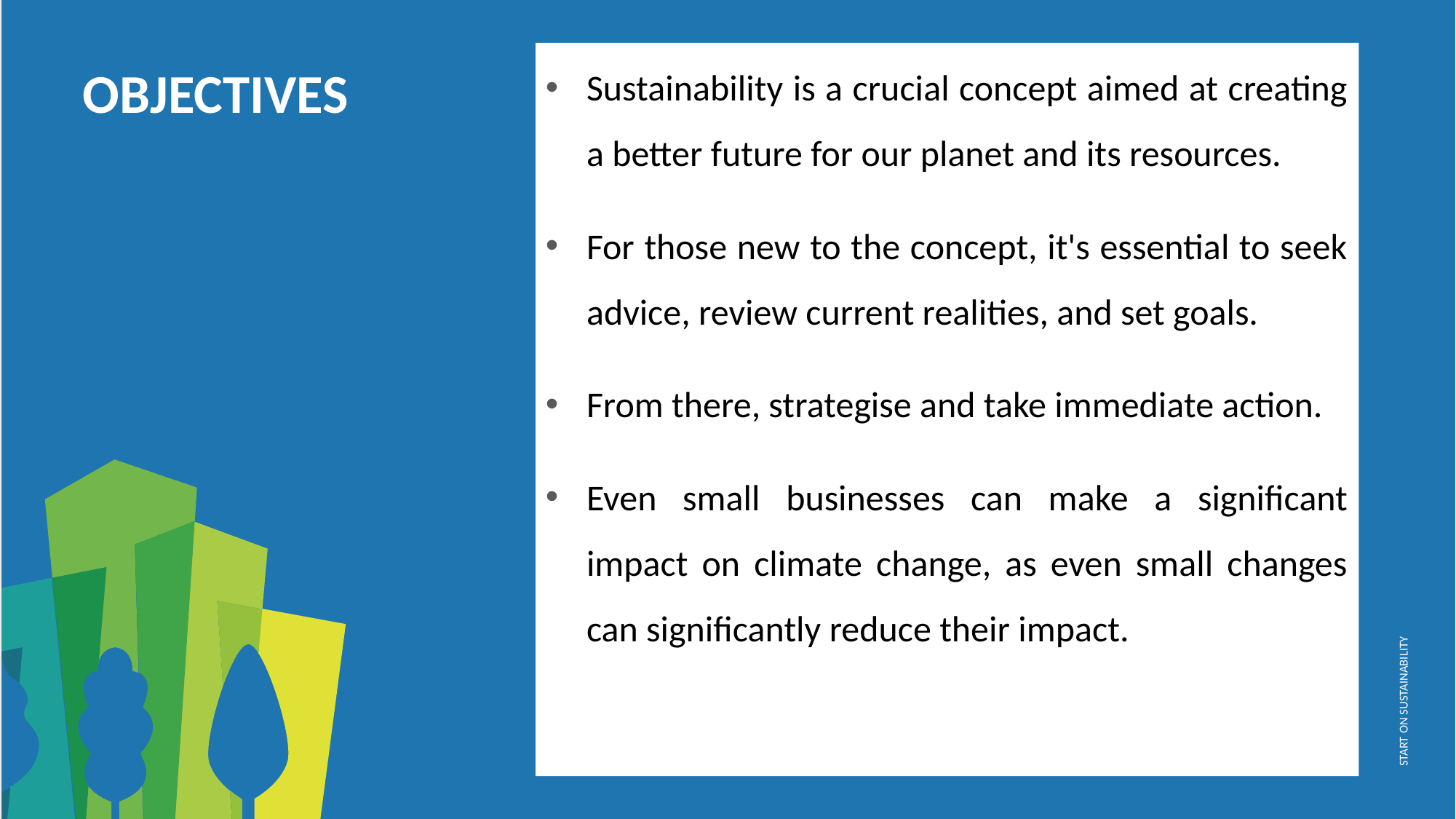

Sustainability is a crucial concept aimed at creating a better future for our planet and its resources.
For those new to the concept, it's essential to seek advice, review current realities, and set goals.
From there, strategise and take immediate action.
Even small businesses can make a significant impact on climate change, as even small changes can significantly reduce their impact.
OBJECTIVES